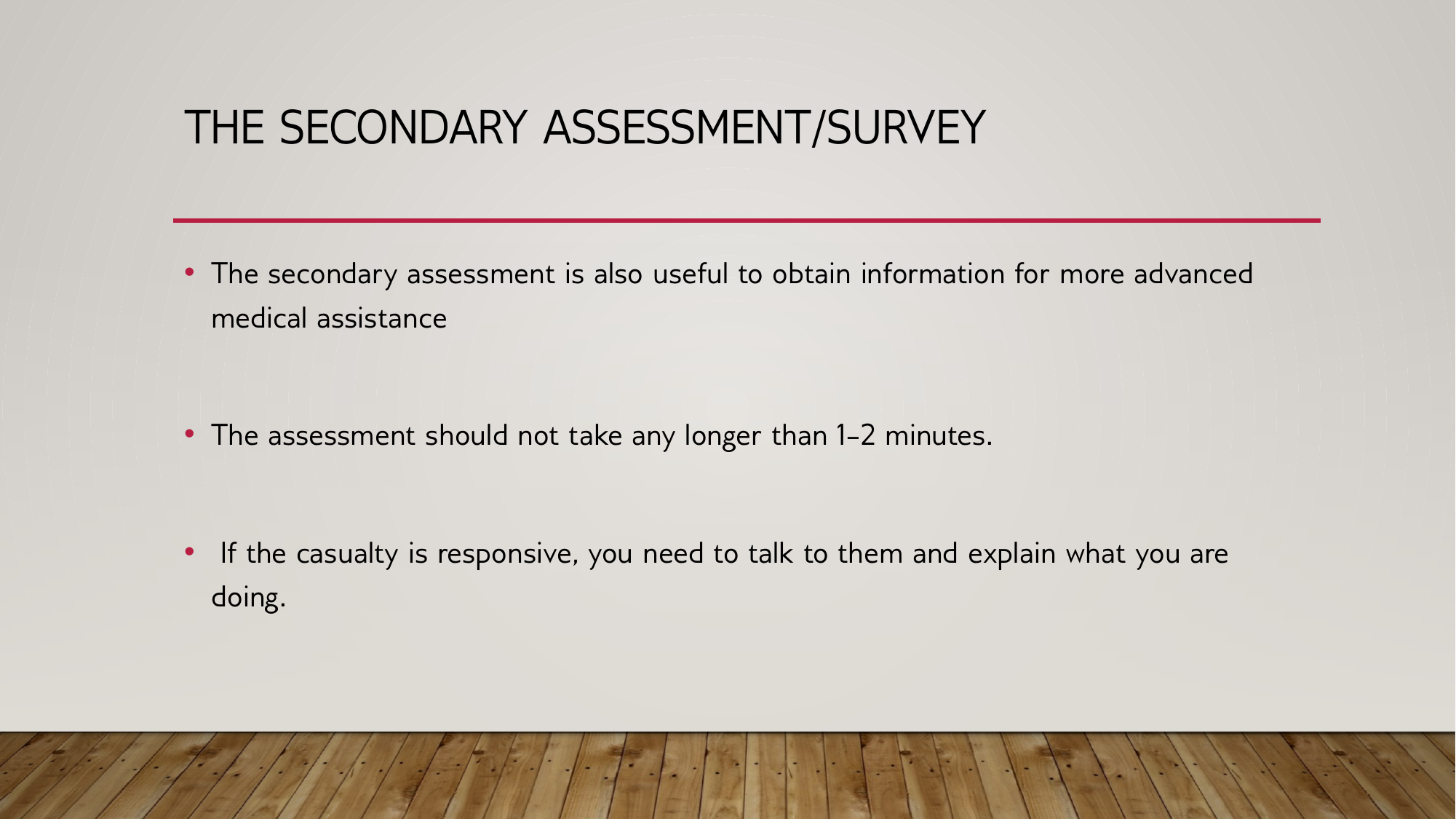

# The secondary assessment/survey
The secondary assessment is also useful to obtain information for more advanced medical assistance

The assessment should not take any longer than 1–2 minutes.

 If the casualty is responsive, you need to talk to them and explain what you are doing.